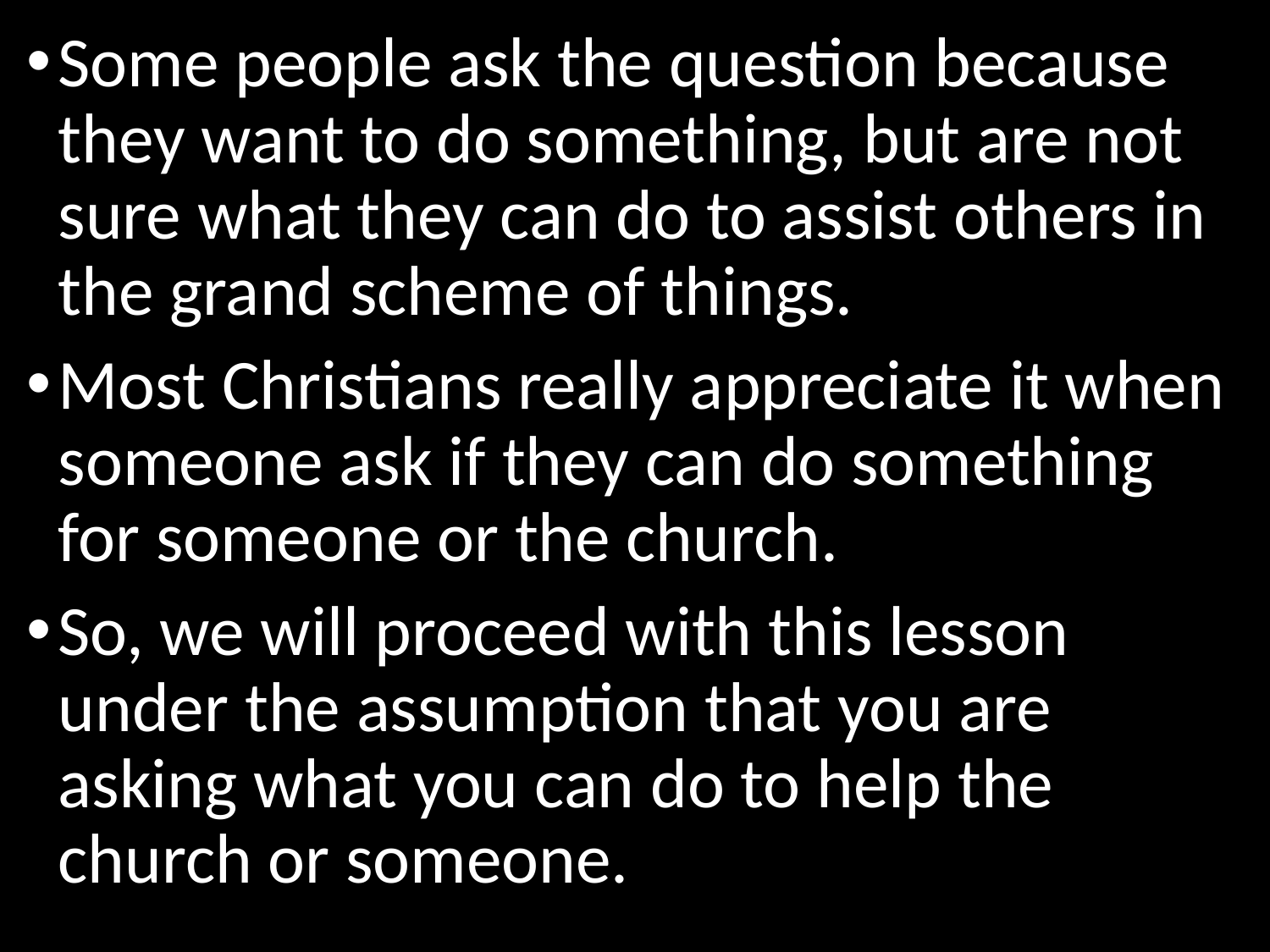

Some people ask the question because they want to do something, but are not sure what they can do to assist others in the grand scheme of things.
Most Christians really appreciate it when someone ask if they can do something for someone or the church.
So, we will proceed with this lesson under the assumption that you are asking what you can do to help the church or someone.